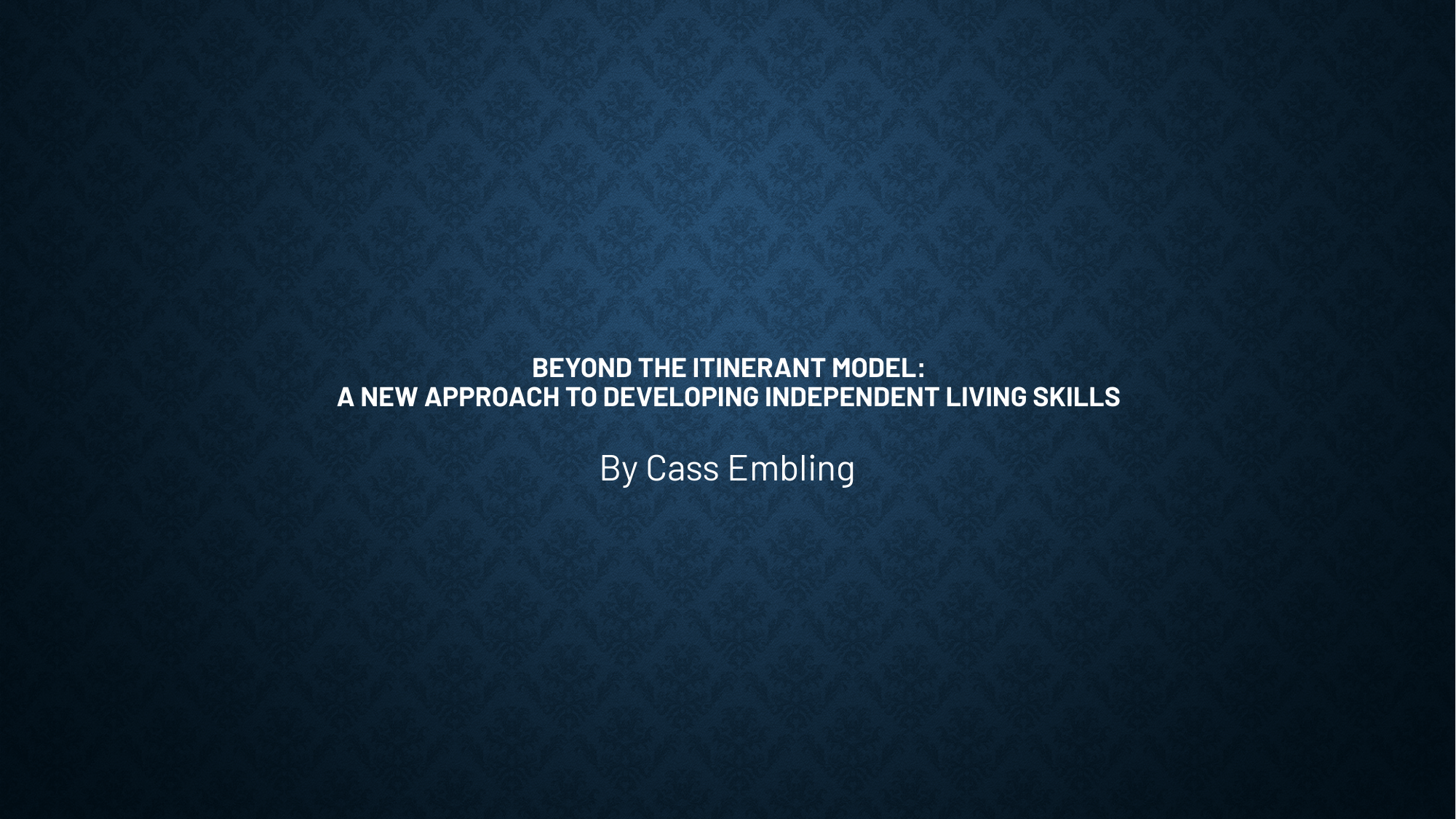

# Beyond the Itinerant Model: A New Approach to Developing Independent Living Skills
By Cass Embling